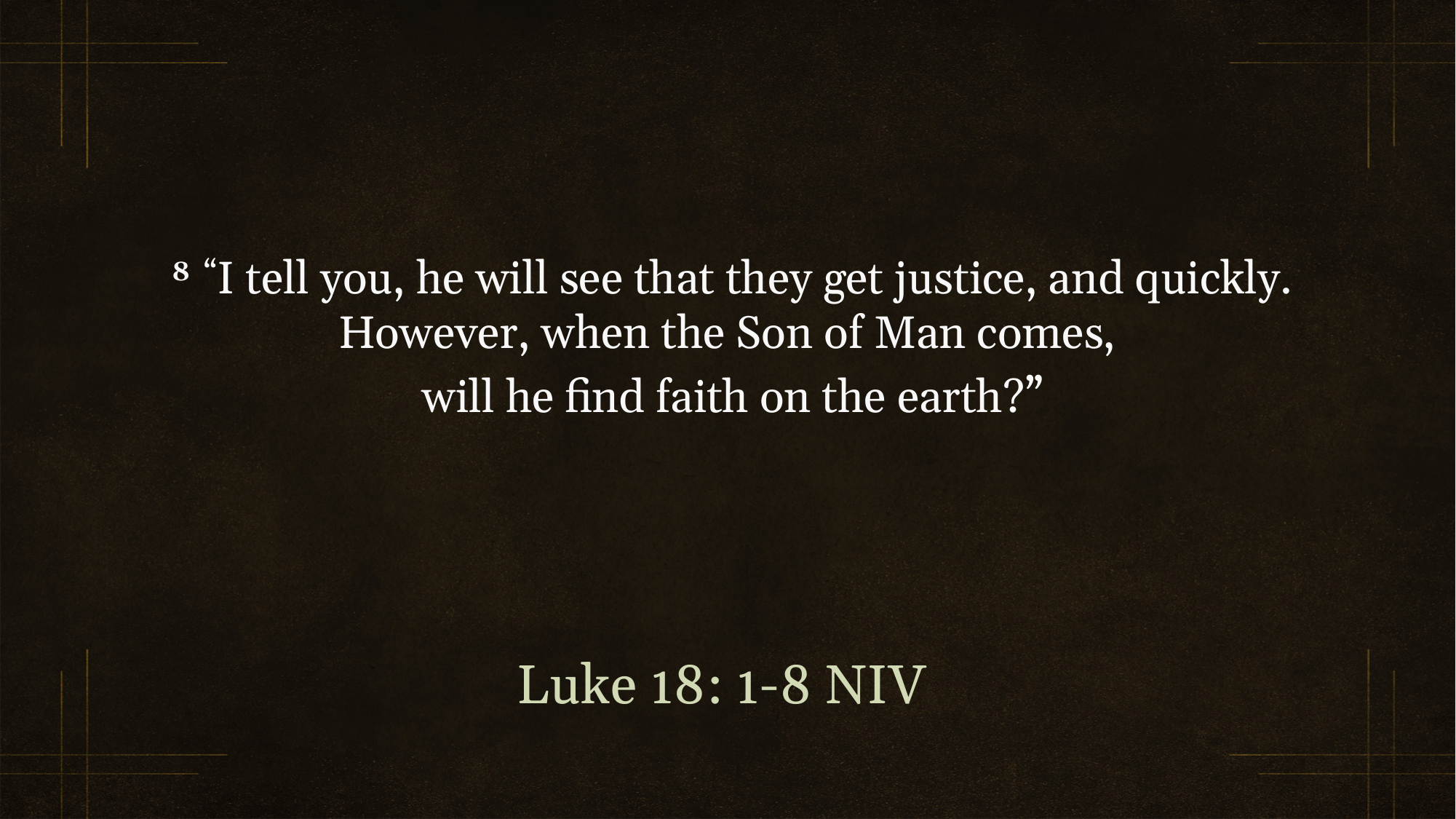

8  “I tell you, he will see that they get justice, and quickly. However, when the Son of Man comes,
will he find faith on the earth?”
Luke 18: 1-8 NIV